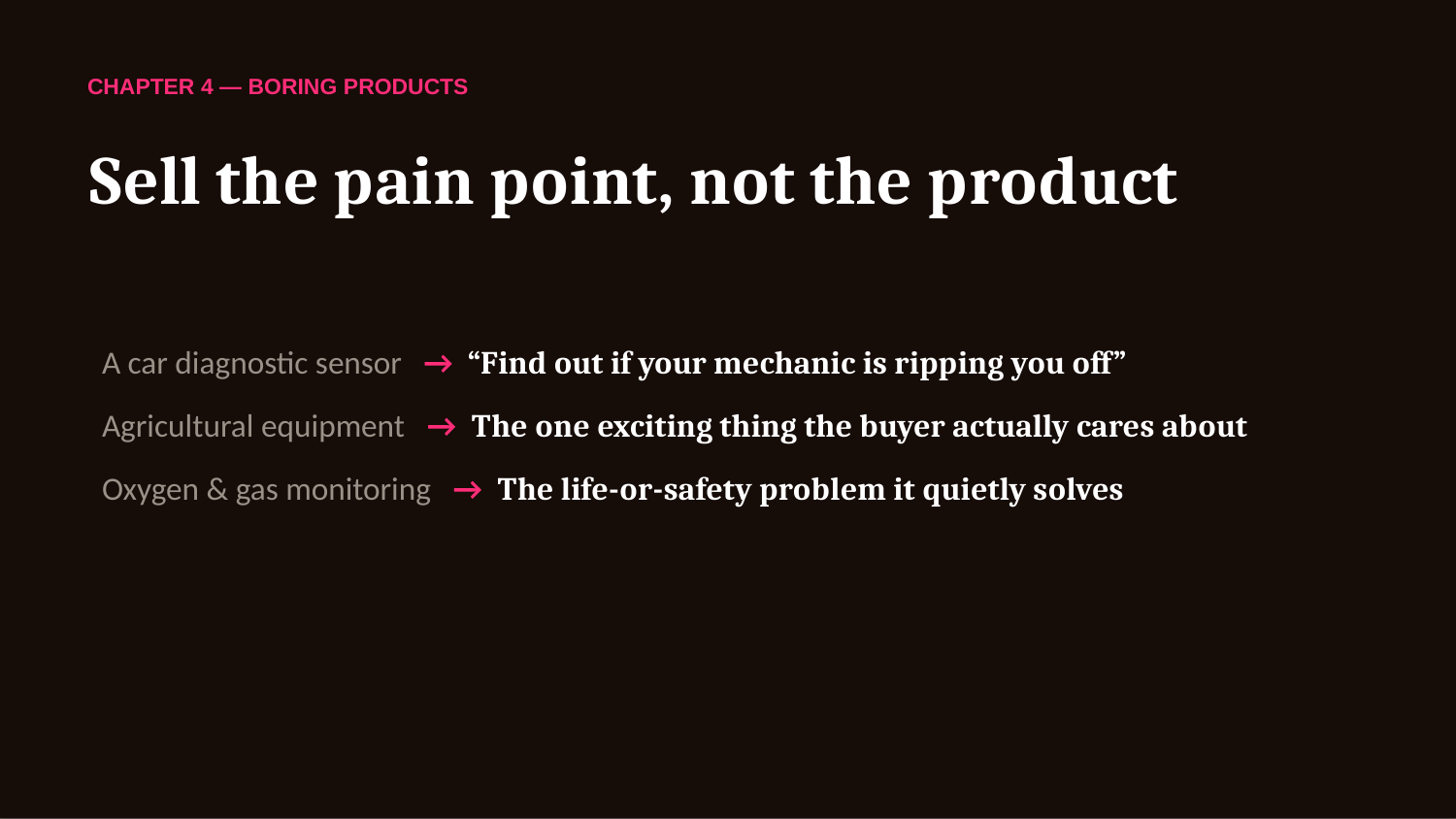

CHAPTER 4 — BORING PRODUCTS
Sell the pain point, not the product
A car diagnostic sensor   →  “Find out if your mechanic is ripping you off”
Agricultural equipment   →  The one exciting thing the buyer actually cares about
Oxygen & gas monitoring   →  The life-or-safety problem it quietly solves